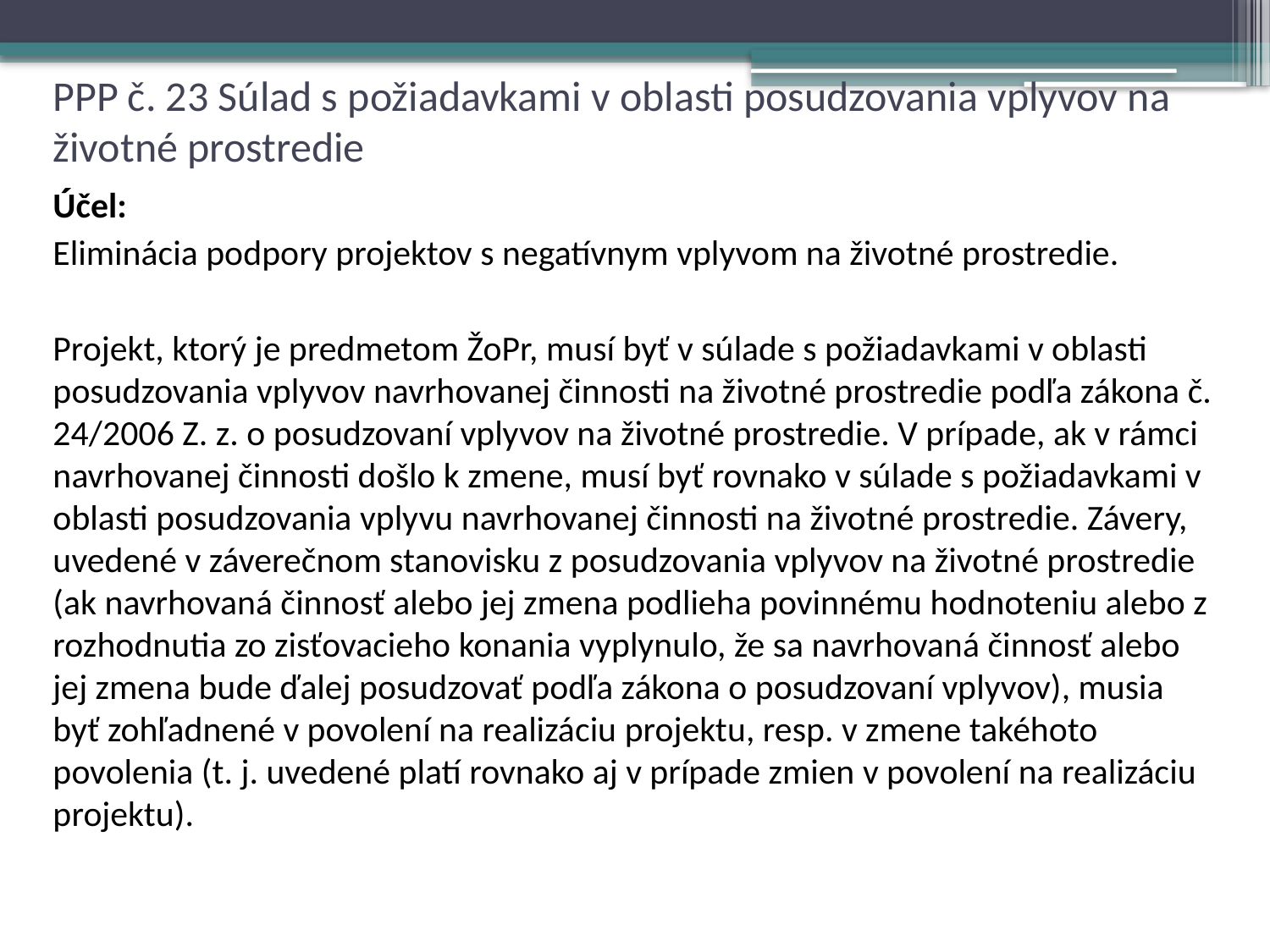

# PPP č. 23 Súlad s požiadavkami v oblasti posudzovania vplyvov na životné prostredie
Účel:
Eliminácia podpory projektov s negatívnym vplyvom na životné prostredie.

Projekt, ktorý je predmetom ŽoPr, musí byť v súlade s požiadavkami v oblasti posudzovania vplyvov navrhovanej činnosti na životné prostredie podľa zákona č. 24/2006 Z. z. o posudzovaní vplyvov na životné prostredie. V prípade, ak v rámci navrhovanej činnosti došlo k zmene, musí byť rovnako v súlade s požiadavkami v oblasti posudzovania vplyvu navrhovanej činnosti na životné prostredie. Závery, uvedené v záverečnom stanovisku z posudzovania vplyvov na životné prostredie (ak navrhovaná činnosť alebo jej zmena podlieha povinnému hodnoteniu alebo z rozhodnutia zo zisťovacieho konania vyplynulo, že sa navrhovaná činnosť alebo jej zmena bude ďalej posudzovať podľa zákona o posudzovaní vplyvov), musia byť zohľadnené v povolení na realizáciu projektu, resp. v zmene takéhoto povolenia (t. j. uvedené platí rovnako aj v prípade zmien v povolení na realizáciu projektu).